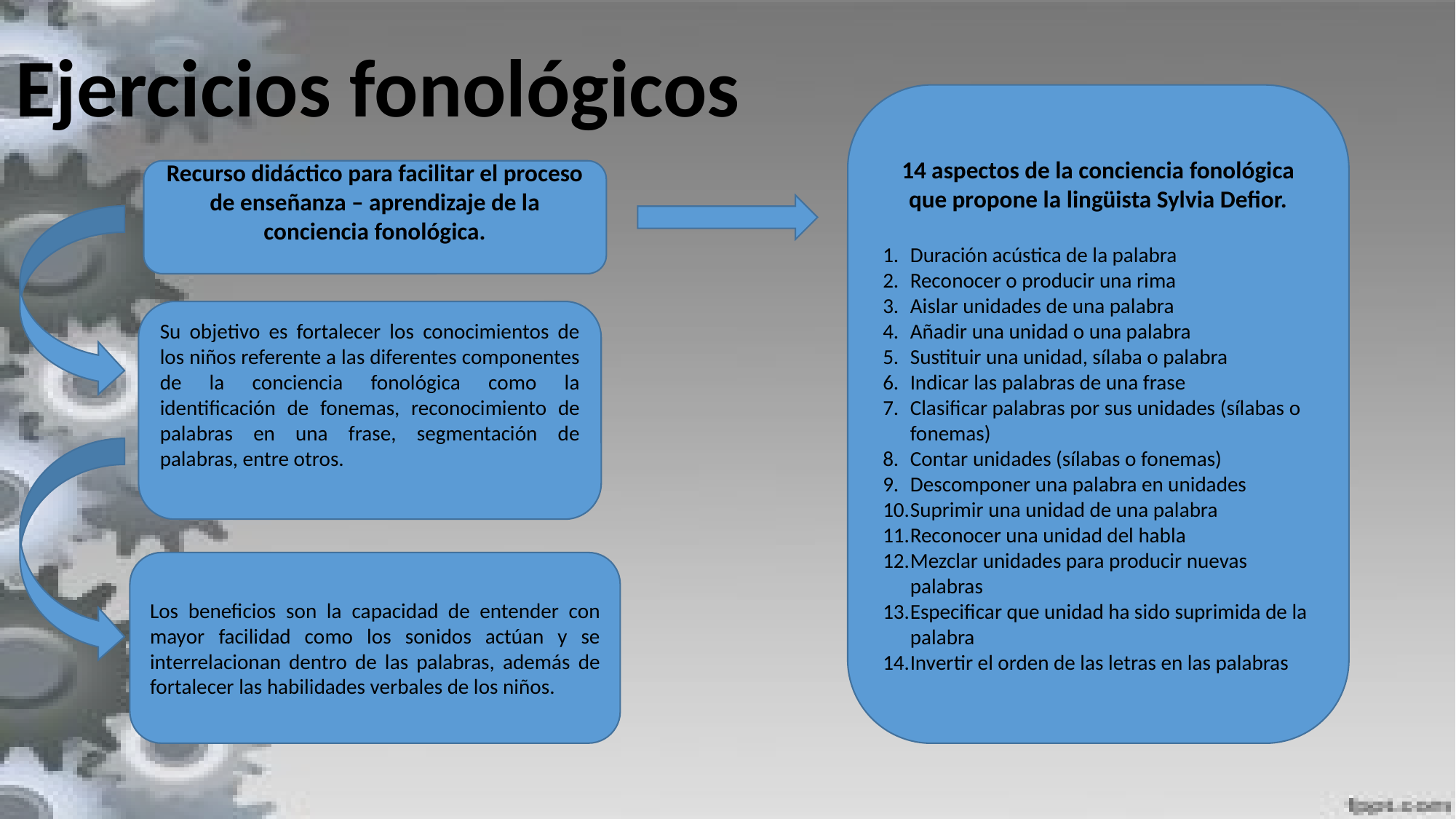

Ejercicios fonológicos
14 aspectos de la conciencia fonológica que propone la lingüista Sylvia Defior.

Duración acústica de la palabra
Reconocer o producir una rima
Aislar unidades de una palabra
Añadir una unidad o una palabra
Sustituir una unidad, sílaba o palabra
Indicar las palabras de una frase
Clasificar palabras por sus unidades (sílabas o fonemas)
Contar unidades (sílabas o fonemas)
Descomponer una palabra en unidades
Suprimir una unidad de una palabra
Reconocer una unidad del habla
Mezclar unidades para producir nuevas palabras
Especificar que unidad ha sido suprimida de la palabra
Invertir el orden de las letras en las palabras

Recurso didáctico para facilitar el proceso de enseñanza – aprendizaje de la conciencia fonológica.

Su objetivo es fortalecer los conocimientos de los niños referente a las diferentes componentes de la conciencia fonológica como la identificación de fonemas, reconocimiento de palabras en una frase, segmentación de palabras, entre otros.

Los beneficios son la capacidad de entender con mayor facilidad como los sonidos actúan y se interrelacionan dentro de las palabras, además de fortalecer las habilidades verbales de los niños.